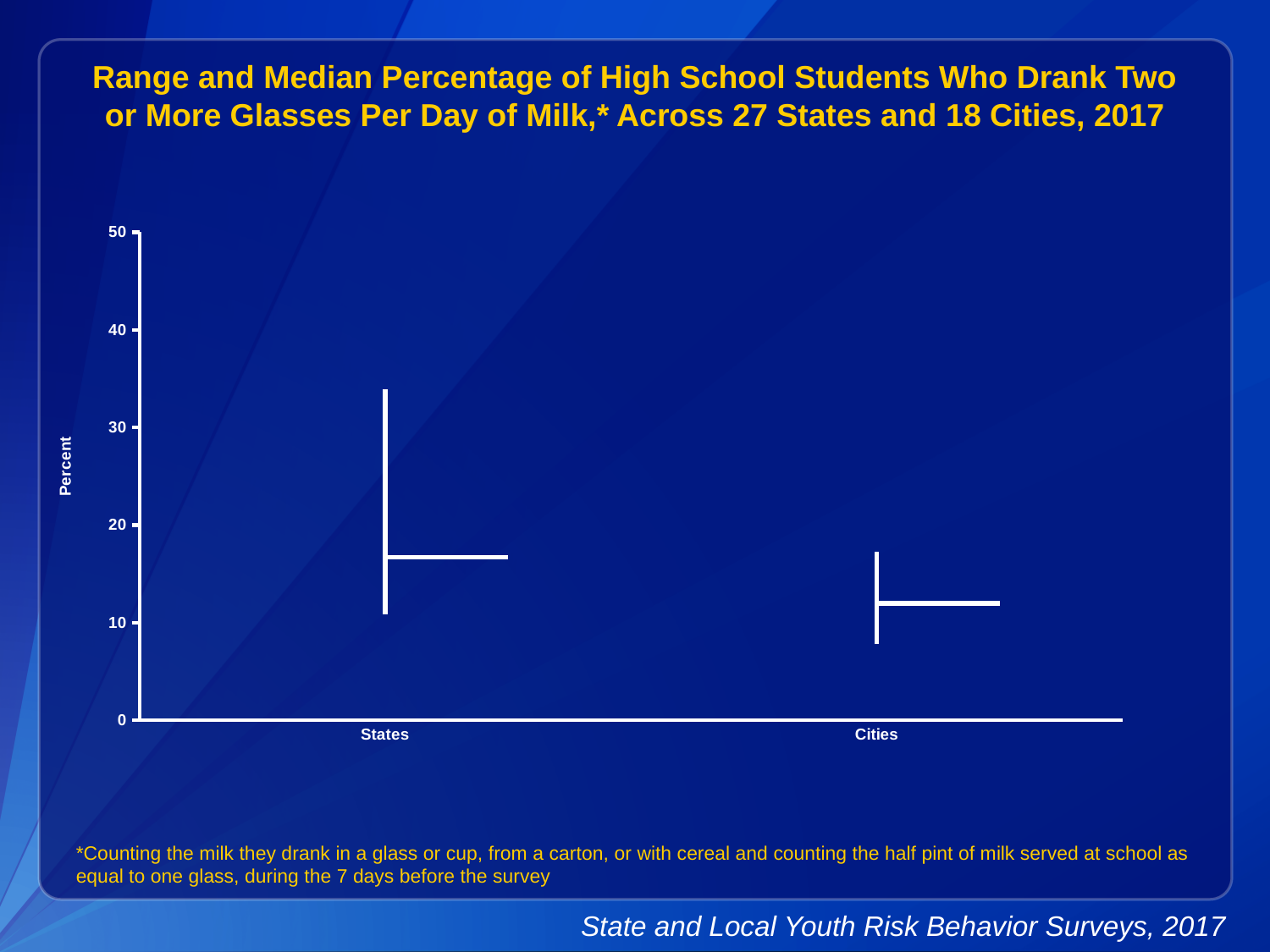

Range and Median Percentage of High School Students Who Drank Two or More Glasses Per Day of Milk,* Across 27 States and 18 Cities, 2017

[unsupported chart]

*Counting the milk they drank in a glass or cup, from a carton, or with cereal and counting the half pint of milk served at school as equal to one glass, during the 7 days before the survey
State and Local Youth Risk Behavior Surveys, 2017